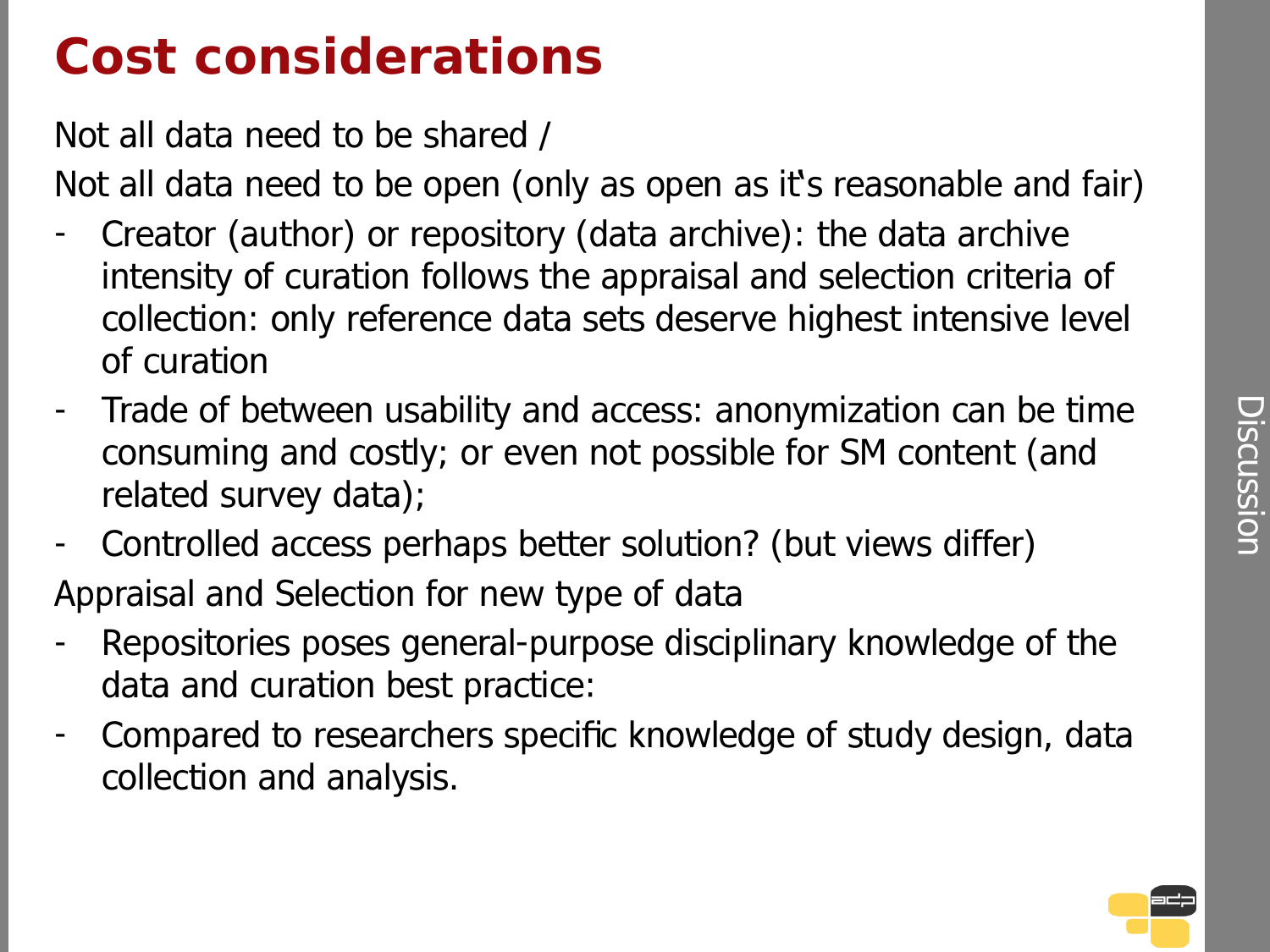

Discussion

# Cost considerations
Not all data need to be shared /
Not all data need to be open (only as open as it‘s reasonable and fair)
Creator (author) or repository (data archive): the data archive intensity of curation follows the appraisal and selection criteria of collection: only reference data sets deserve highest intensive level of curation
Trade of between usability and access: anonymization can be time consuming and costly; or even not possible for SM content (and related survey data);
Controlled access perhaps better solution? (but views differ)
Appraisal and Selection for new type of data
Repositories poses general-purpose disciplinary knowledge of the data and curation best practice:
Compared to researchers specific knowledge of study design, data collection and analysis.